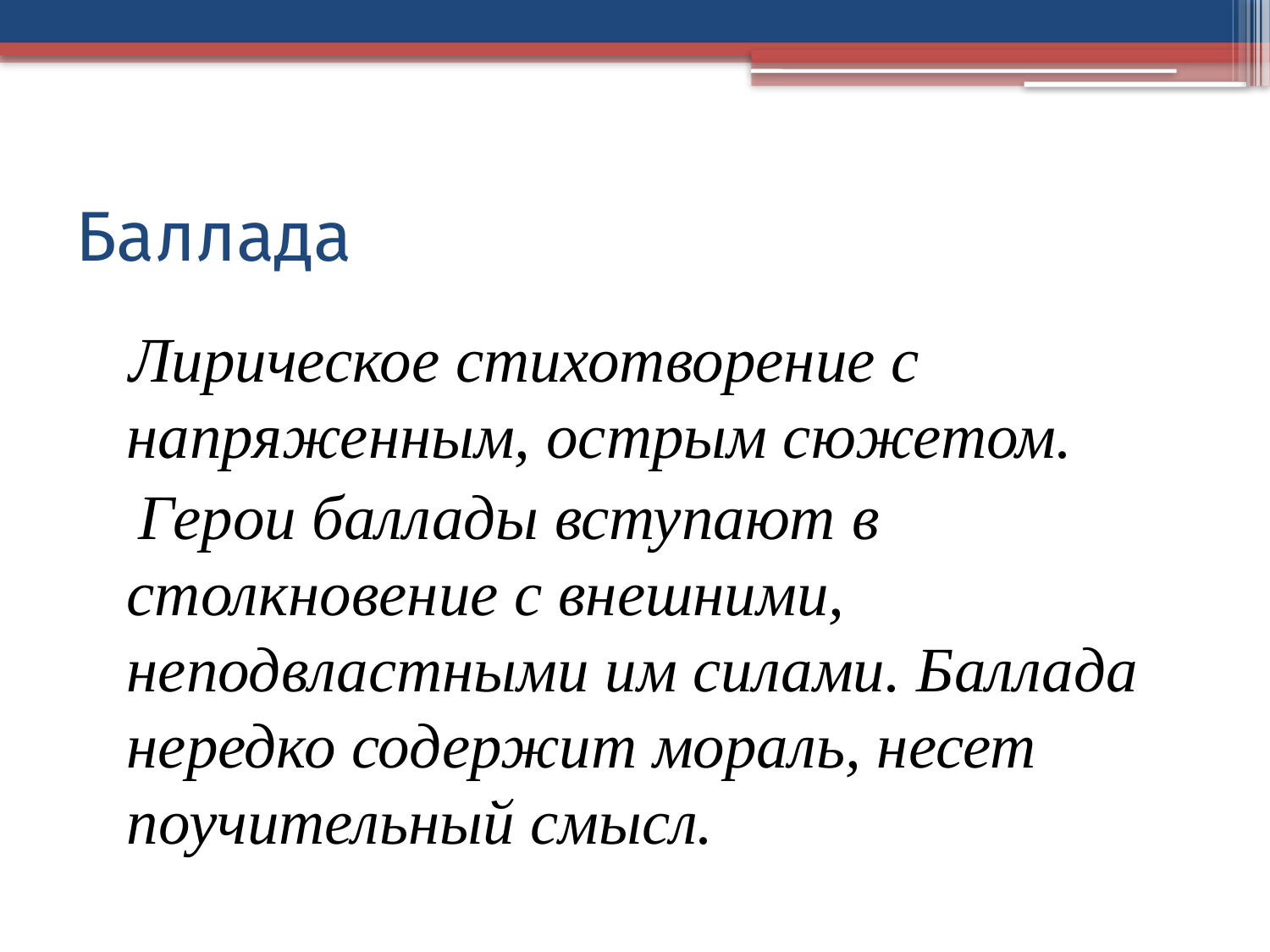

# Баллада
   Лирическое стихотворение с напряженным, острым сюжетом.
   Герои баллады вступают в столкновение с внешними, неподвластными им силами. Баллада нередко содержит мораль, несет поучительный смысл.